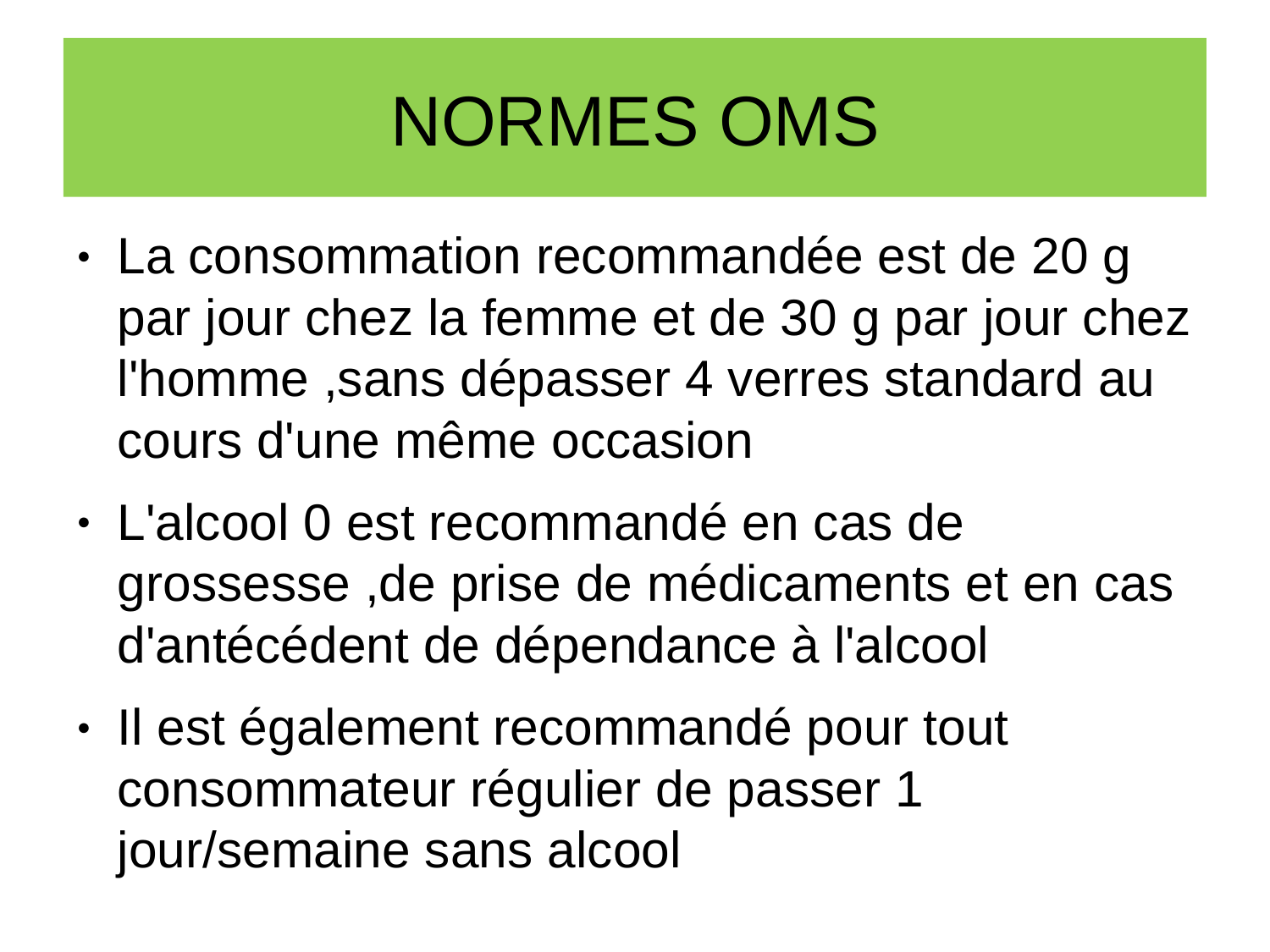

NORMES OMS
La consommation recommandée est de 20 g      par jour chez la femme et de 30 g par jour chez l'homme ,sans dépasser 4 verres standard au cours d'une même occasion
L'alcool 0 est recommandé en cas de grossesse ,de prise de médicaments et en cas d'antécédent de dépendance à l'alcool
Il est également recommandé pour tout consommateur régulier de passer 1 jour/semaine sans alcool